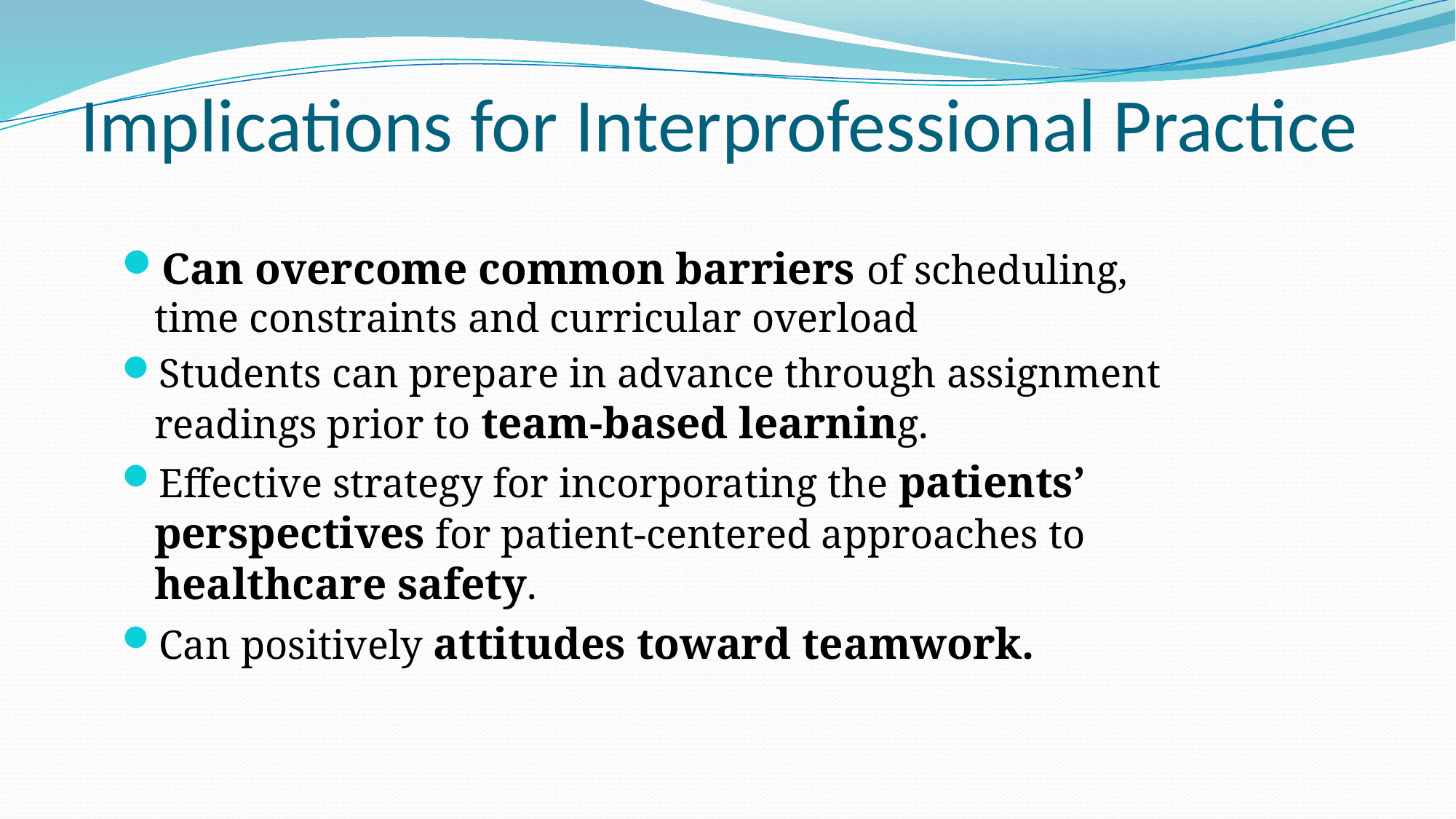

# Implications for Interprofessional Practice
Can overcome common barriers of scheduling, time constraints and curricular overload
Students can prepare in advance through assignment readings prior to team-based learning.
Effective strategy for incorporating the patients’ perspectives for patient-centered approaches to healthcare safety.
Can positively attitudes toward teamwork.